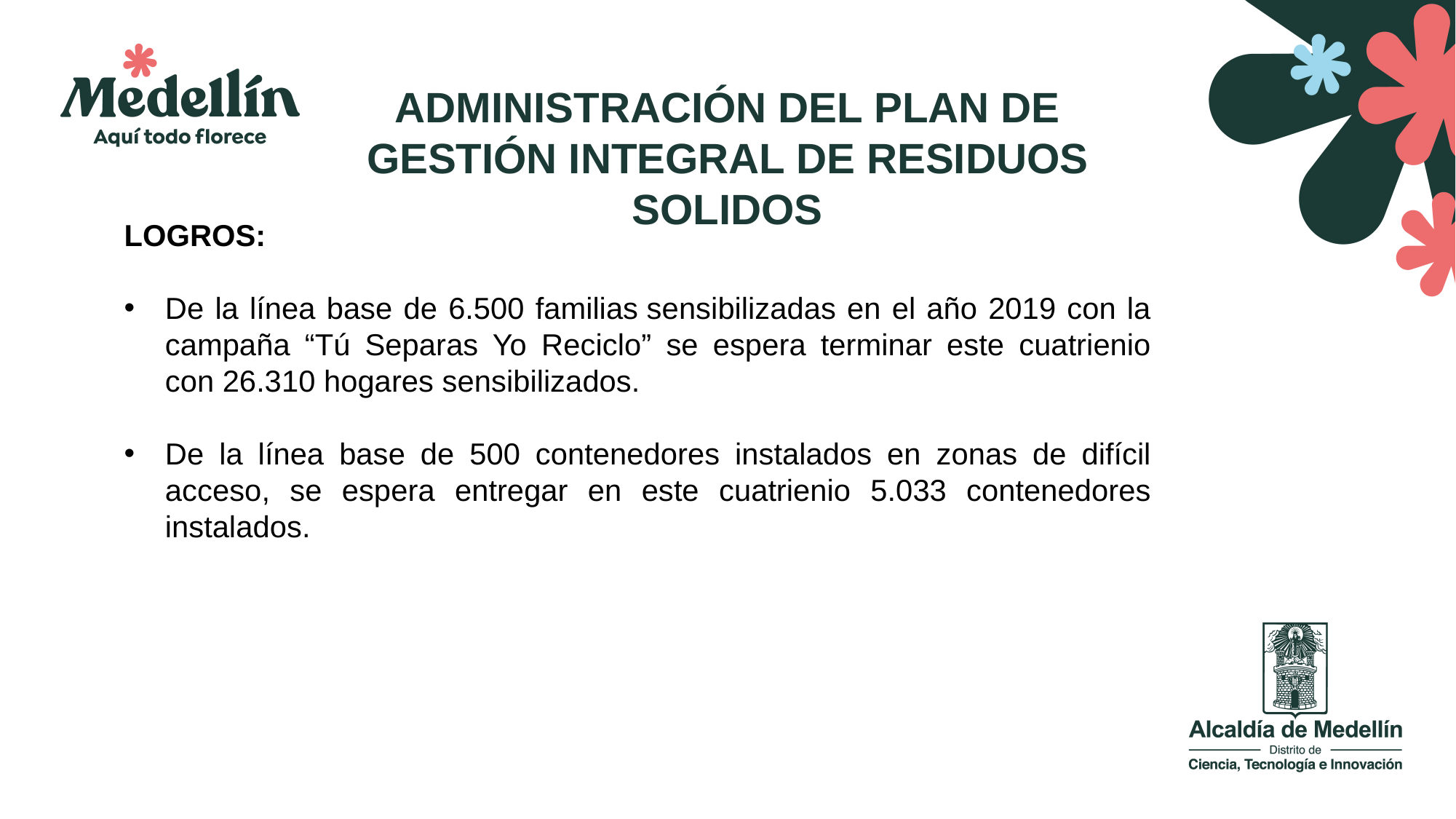

ADMINISTRACIÓN DEL PLAN DE GESTIÓN INTEGRAL DE RESIDUOS SOLIDOS

LOGROS:

De la línea base de 6.500 familias sensibilizadas en el año 2019 con la campaña “Tú Separas Yo Reciclo” se espera terminar este cuatrienio con 26.310 hogares sensibilizados.

De la línea base de 500 contenedores instalados en zonas de difícil acceso, se espera entregar en este cuatrienio 5.033 contenedores instalados.